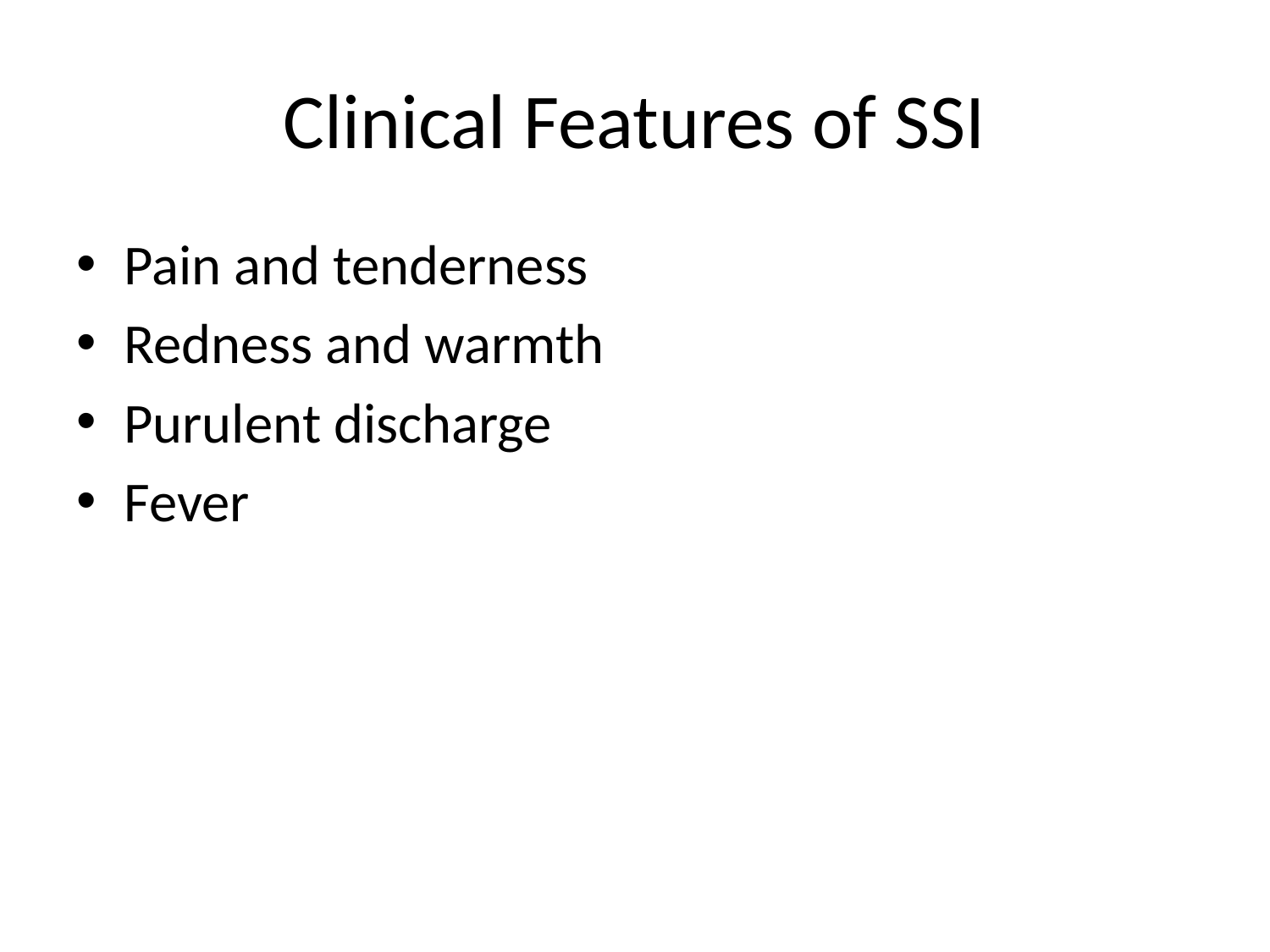

# Clinical Features of SSI
Pain and tenderness
Redness and warmth
Purulent discharge
Fever